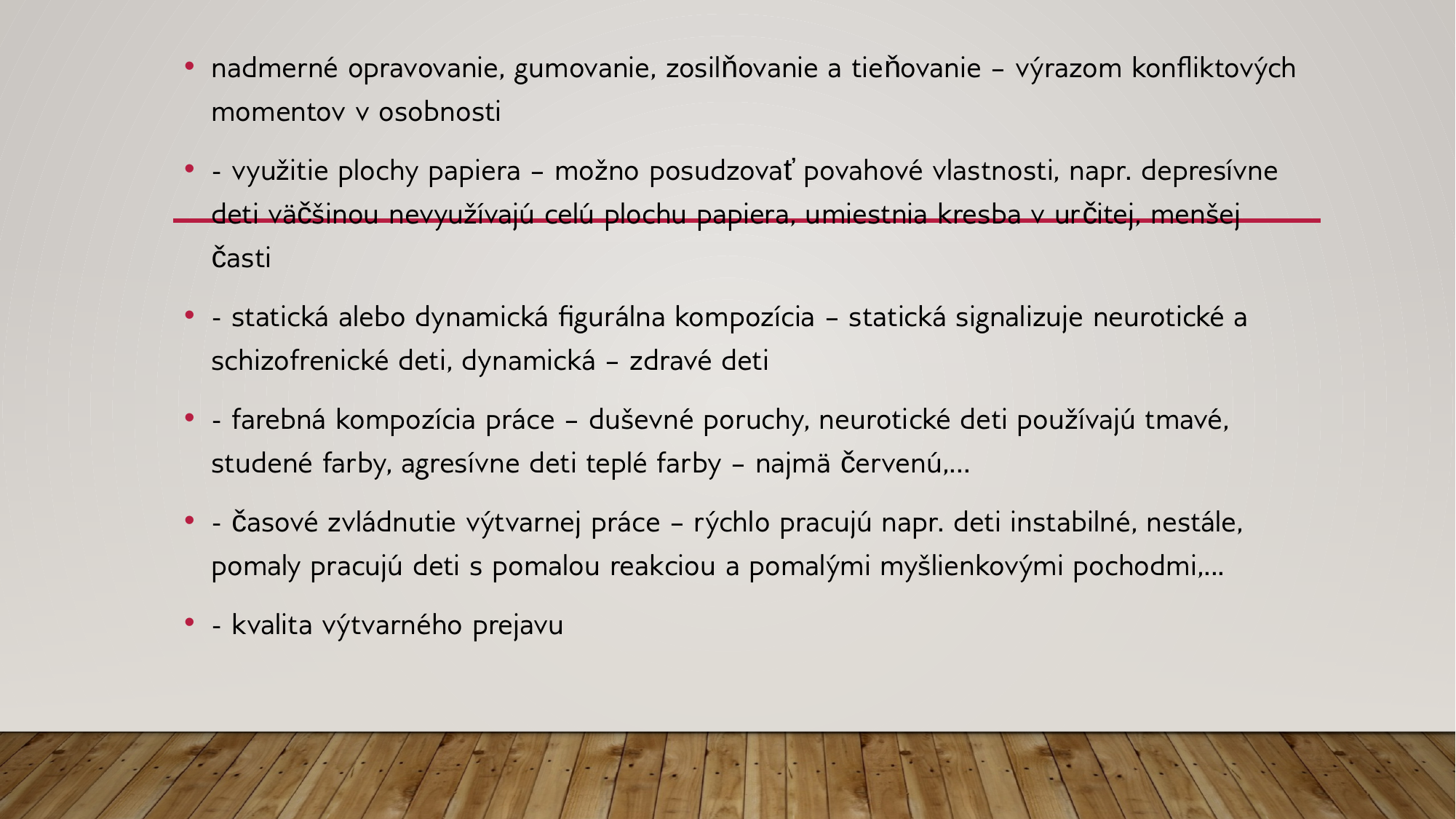

nadmerné opravovanie, gumovanie, zosilňovanie a tieňovanie – výrazom konfliktových momentov v osobnosti
- využitie plochy papiera – možno posudzovať povahové vlastnosti, napr. depresívne deti väčšinou nevyužívajú celú plochu papiera, umiestnia kresba v určitej, menšej časti
- statická alebo dynamická figurálna kompozícia – statická signalizuje neurotické a schizofrenické deti, dynamická – zdravé deti
- farebná kompozícia práce – duševné poruchy, neurotické deti používajú tmavé, studené farby, agresívne deti teplé farby – najmä červenú,...
- časové zvládnutie výtvarnej práce – rýchlo pracujú napr. deti instabilné, nestále, pomaly pracujú deti s pomalou reakciou a pomalými myšlienkovými pochodmi,...
- kvalita výtvarného prejavu